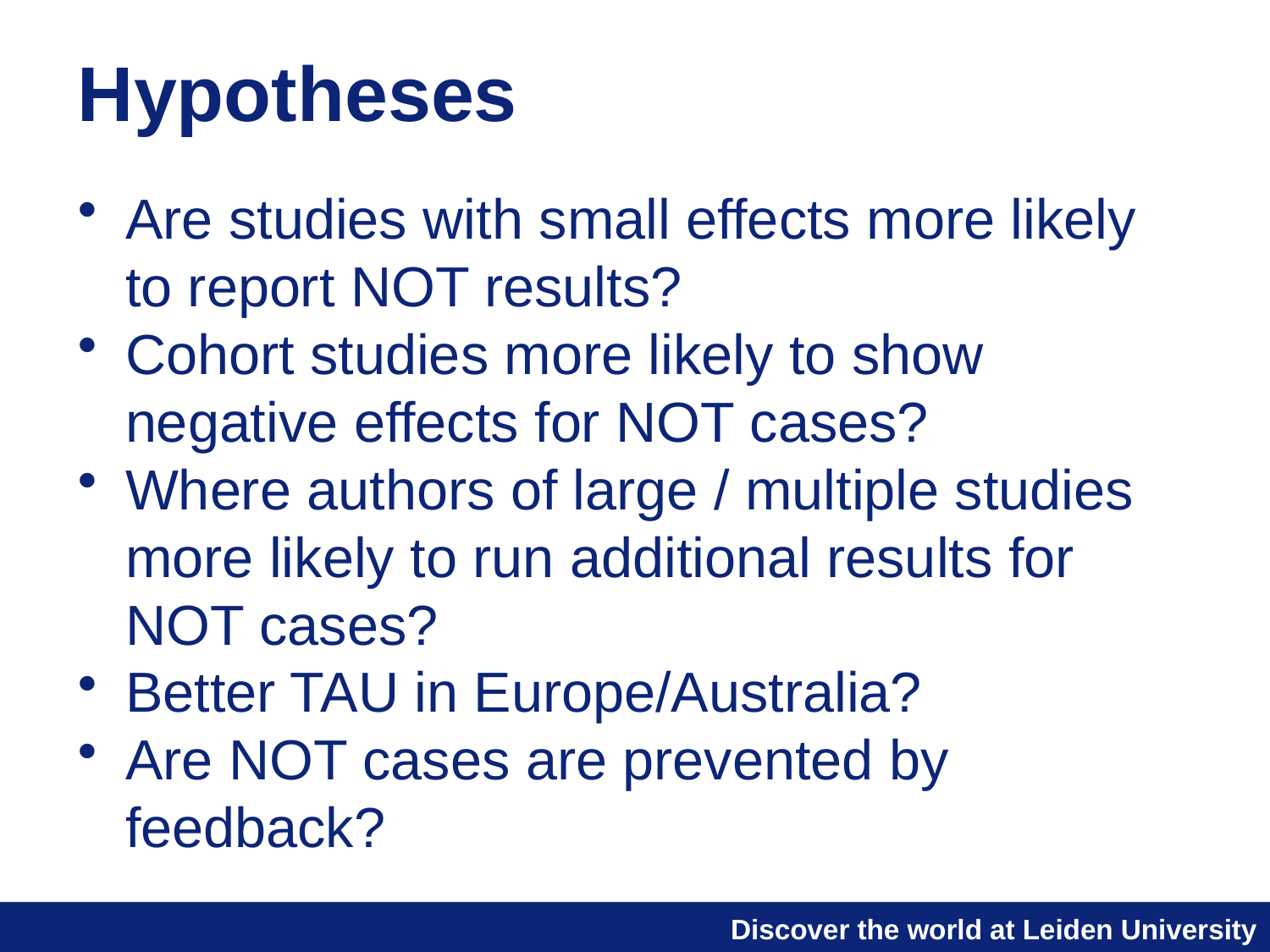

# Hypotheses
Are studies with small effects more likely to report NOT results?
Cohort studies more likely to show negative effects for NOT cases?
Where authors of large / multiple studies more likely to run additional results for NOT cases?
Better TAU in Europe/Australia?
Are NOT cases are prevented by feedback?